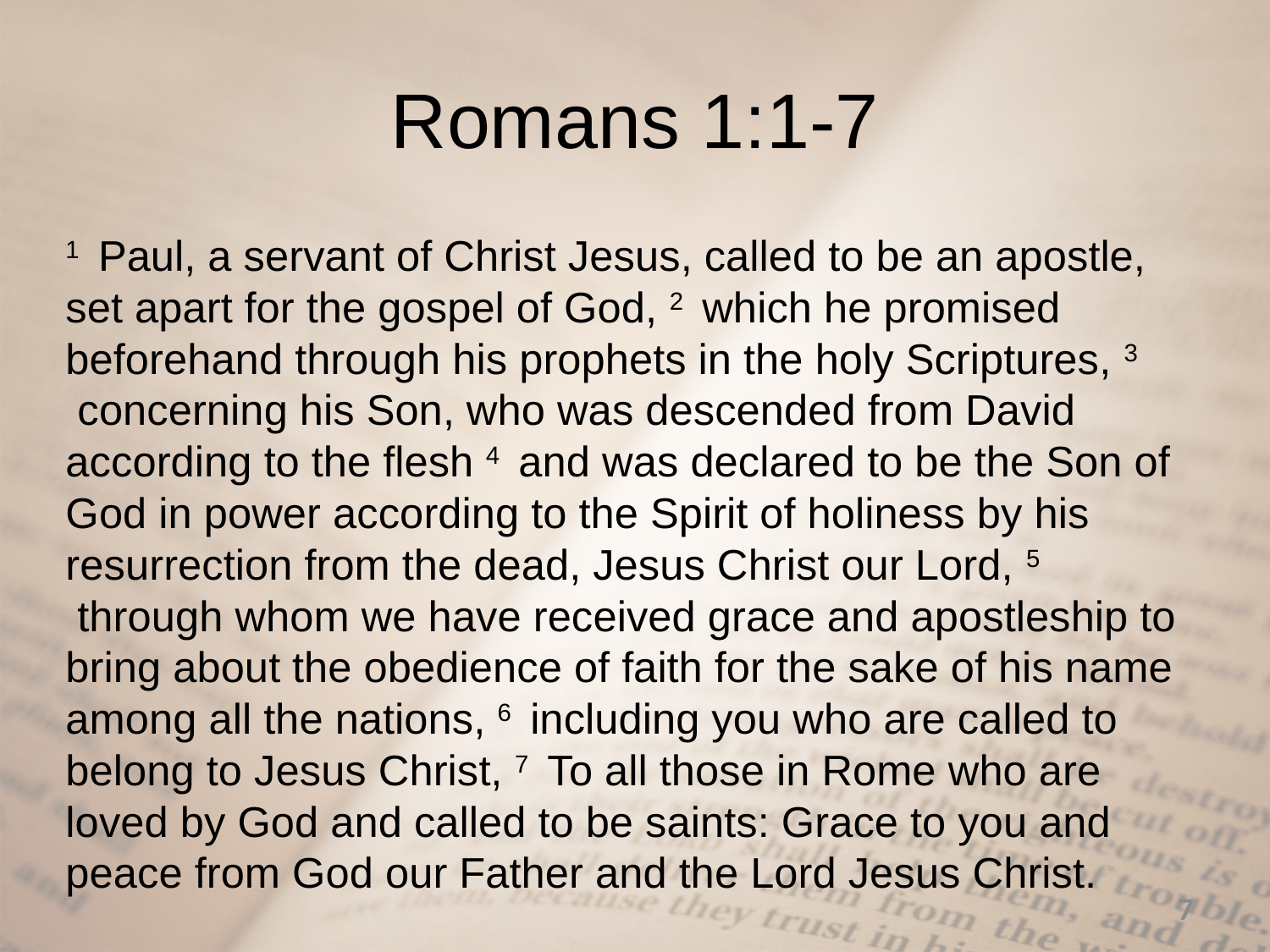

# Romans 1:1-7
1  Paul, a servant of Christ Jesus, called to be an apostle, set apart for the gospel of God, 2  which he promised beforehand through his prophets in the holy Scriptures, 3  concerning his Son, who was descended from David according to the flesh 4  and was declared to be the Son of God in power according to the Spirit of holiness by his resurrection from the dead, Jesus Christ our Lord, 5  through whom we have received grace and apostleship to bring about the obedience of faith for the sake of his name among all the nations, 6  including you who are called to belong to Jesus Christ, 7  To all those in Rome who are loved by God and called to be saints: Grace to you and peace from God our Father and the Lord Jesus Christ.
7